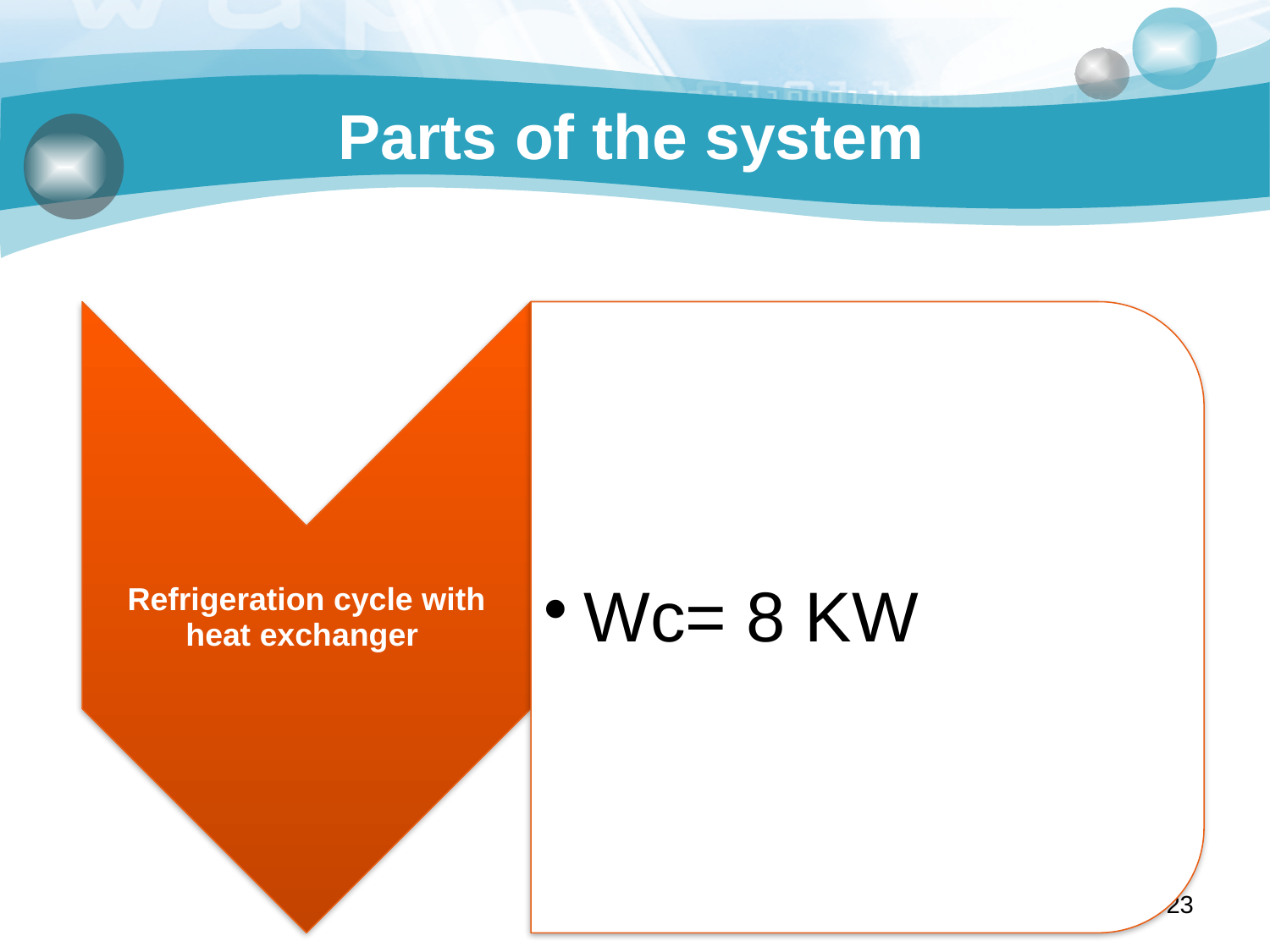

# Parts of the system

Refrigeration cycle with heat exchanger
Wc= 8 KW
23